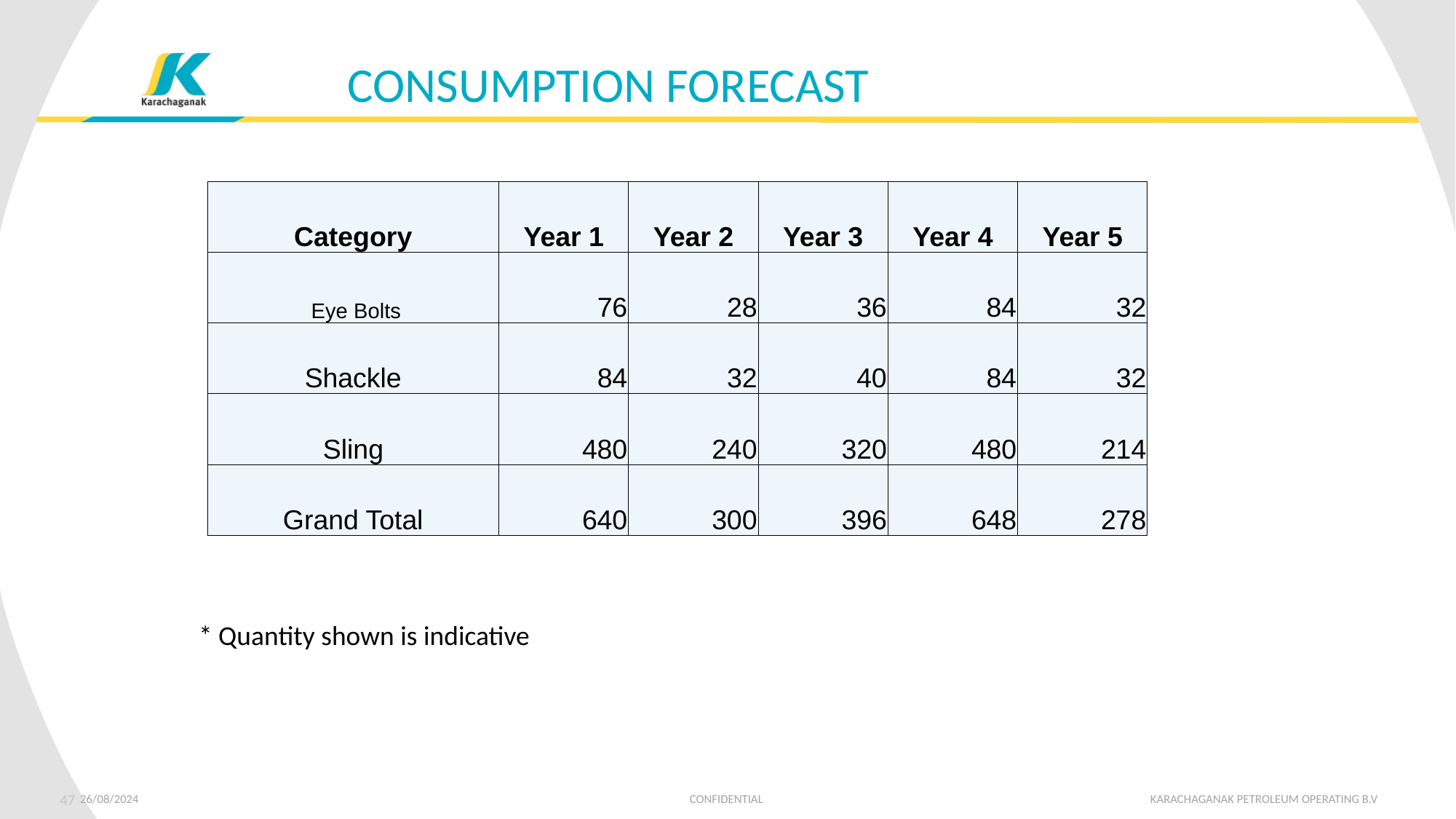

# CONSUMPTION FORECAST
| Category | Year 1 | Year 2 | Year 3 | Year 4 | Year 5 |
| --- | --- | --- | --- | --- | --- |
| Eye Bolts | 76 | 28 | 36 | 84 | 32 |
| Shackle | 84 | 32 | 40 | 84 | 32 |
| Sling | 480 | 240 | 320 | 480 | 214 |
| Grand Total | 640 | 300 | 396 | 648 | 278 |
* Quantity shown is indicative
 26/08/2024                                                                                                                                                                                                          CONFIDENTIAL                                                                                                                                              KARACHAGANAK PETROLEUM OPERATING B.V
47